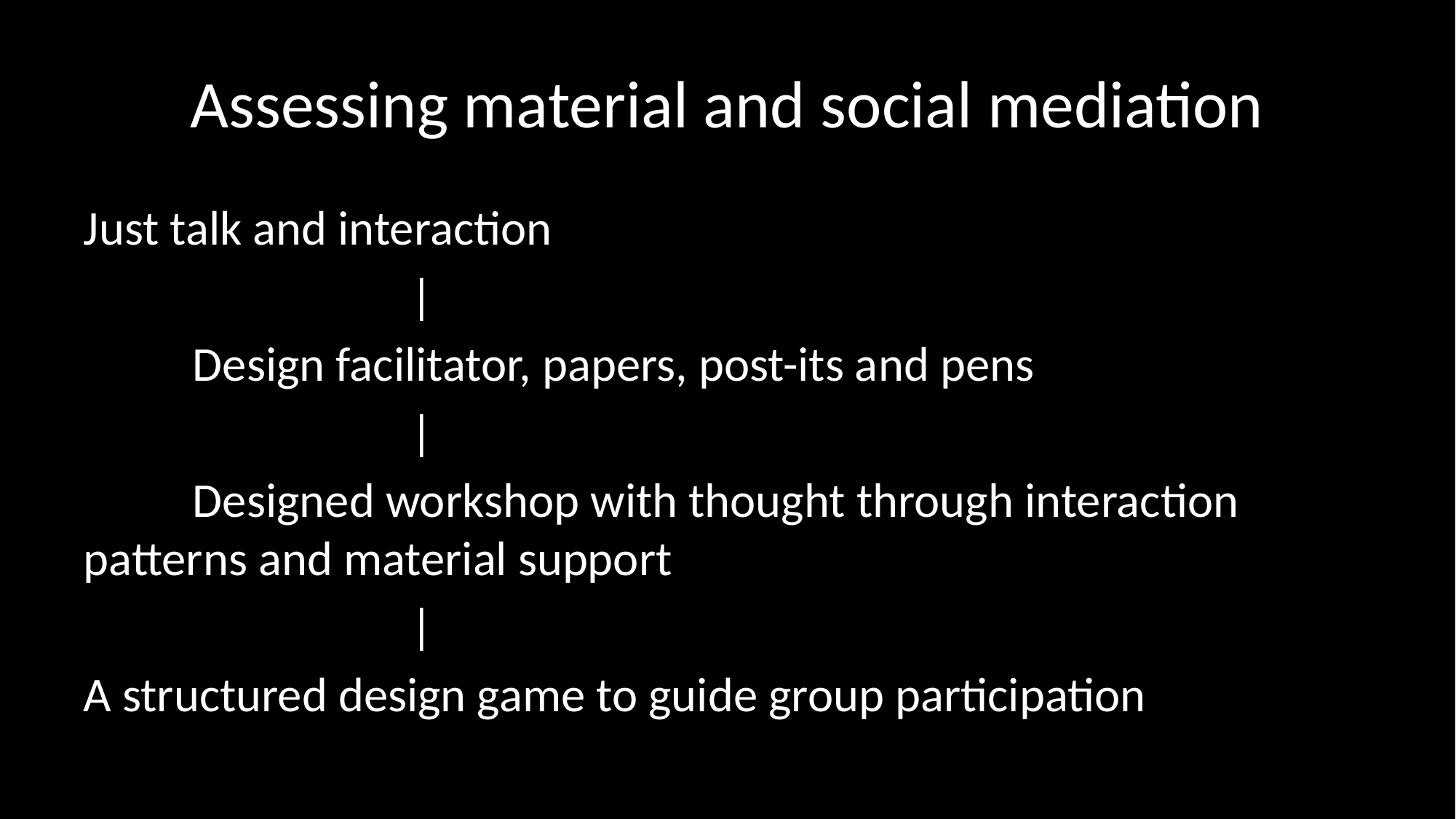

# Assessing material and social mediation
Just talk and interaction
			|
	Design facilitator, papers, post-its and pens
			|
	Designed workshop with thought through interaction 	patterns and material support
			|
A structured design game to guide group participation